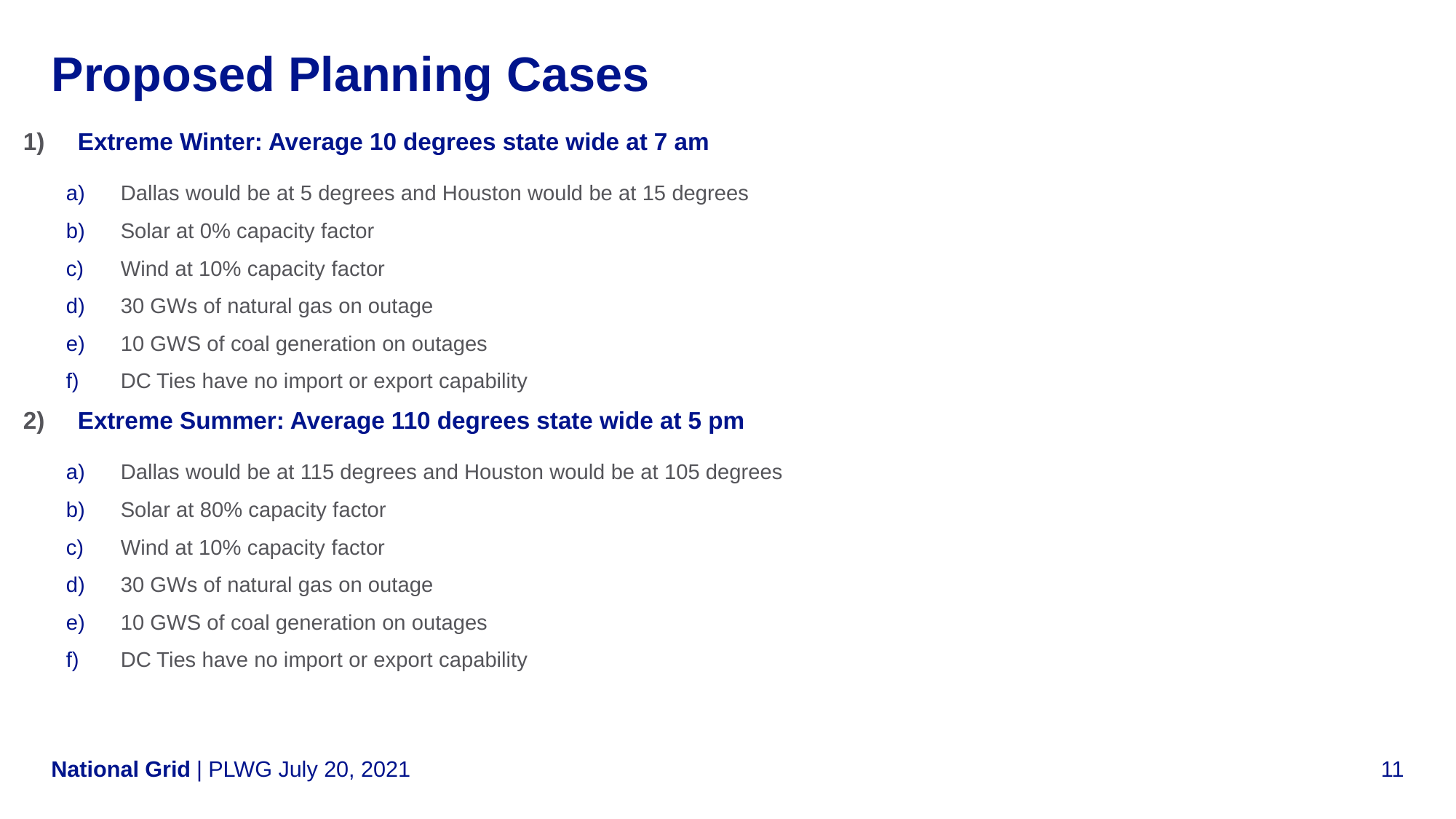

# Proposed Planning Cases
Extreme Winter: Average 10 degrees state wide at 7 am
Dallas would be at 5 degrees and Houston would be at 15 degrees
Solar at 0% capacity factor
Wind at 10% capacity factor
30 GWs of natural gas on outage
10 GWS of coal generation on outages
DC Ties have no import or export capability
Extreme Summer: Average 110 degrees state wide at 5 pm
Dallas would be at 115 degrees and Houston would be at 105 degrees
Solar at 80% capacity factor
Wind at 10% capacity factor
30 GWs of natural gas on outage
10 GWS of coal generation on outages
DC Ties have no import or export capability

| PLWG July 20, 2021